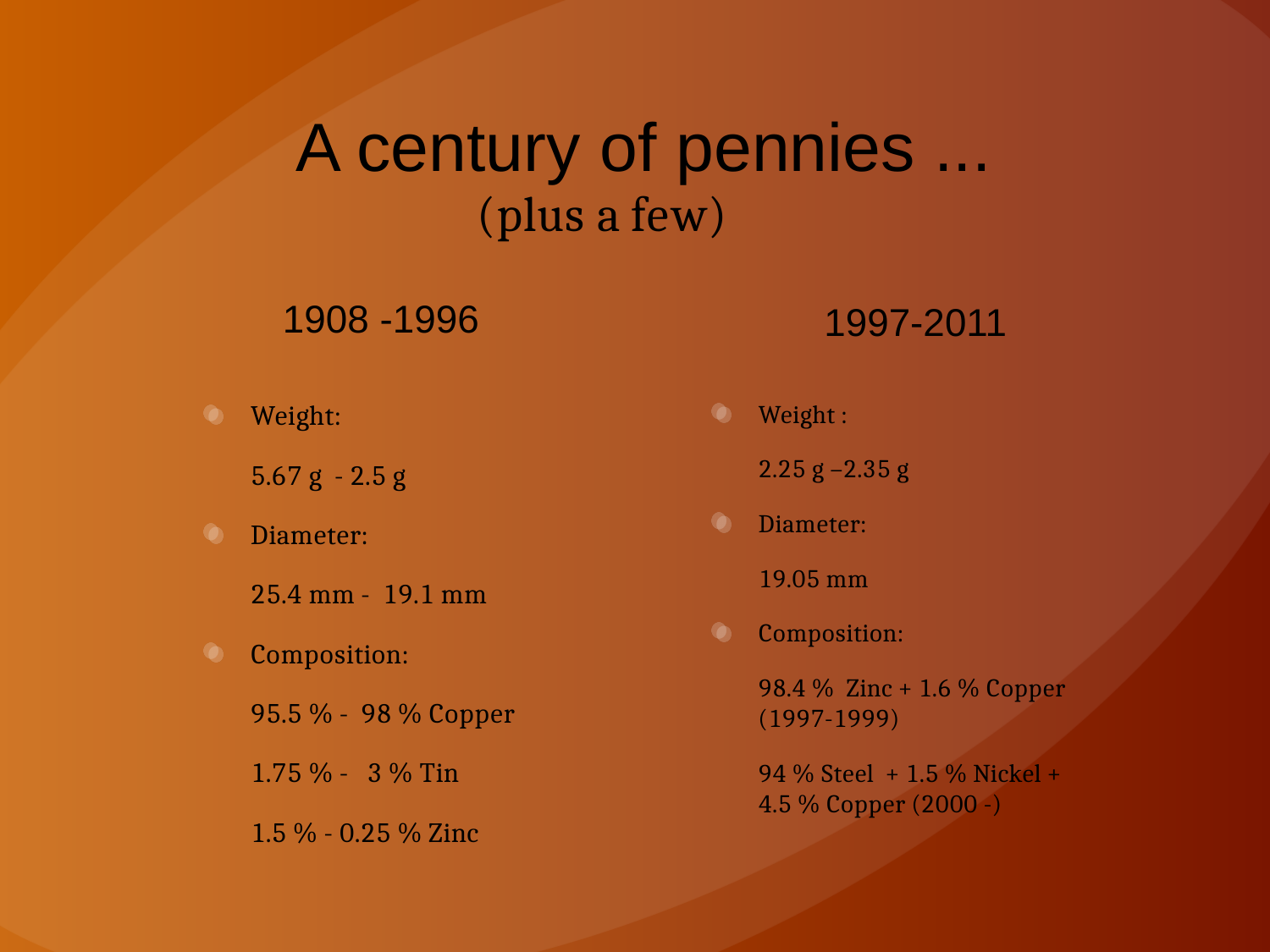

# A century of pennies ...
(plus a few)
1908 -1996
1997-2011
Weight:
	5.67 g  - 2.5 g
Diameter:
	25.4 mm -  19.1 mm
Composition:
	95.5 % -  98 % Copper
	1.75 % -   3 % Tin
	1.5 % - 0.25 % Zinc

Weight :
	2.25 g –2.35 g
Diameter:
	19.05 mm
Composition:
	98.4 %  Zinc + 1.6 % Copper (1997-1999)
	94 % Steel  + 1.5 % Nickel + 4.5 % Copper (2000 -)